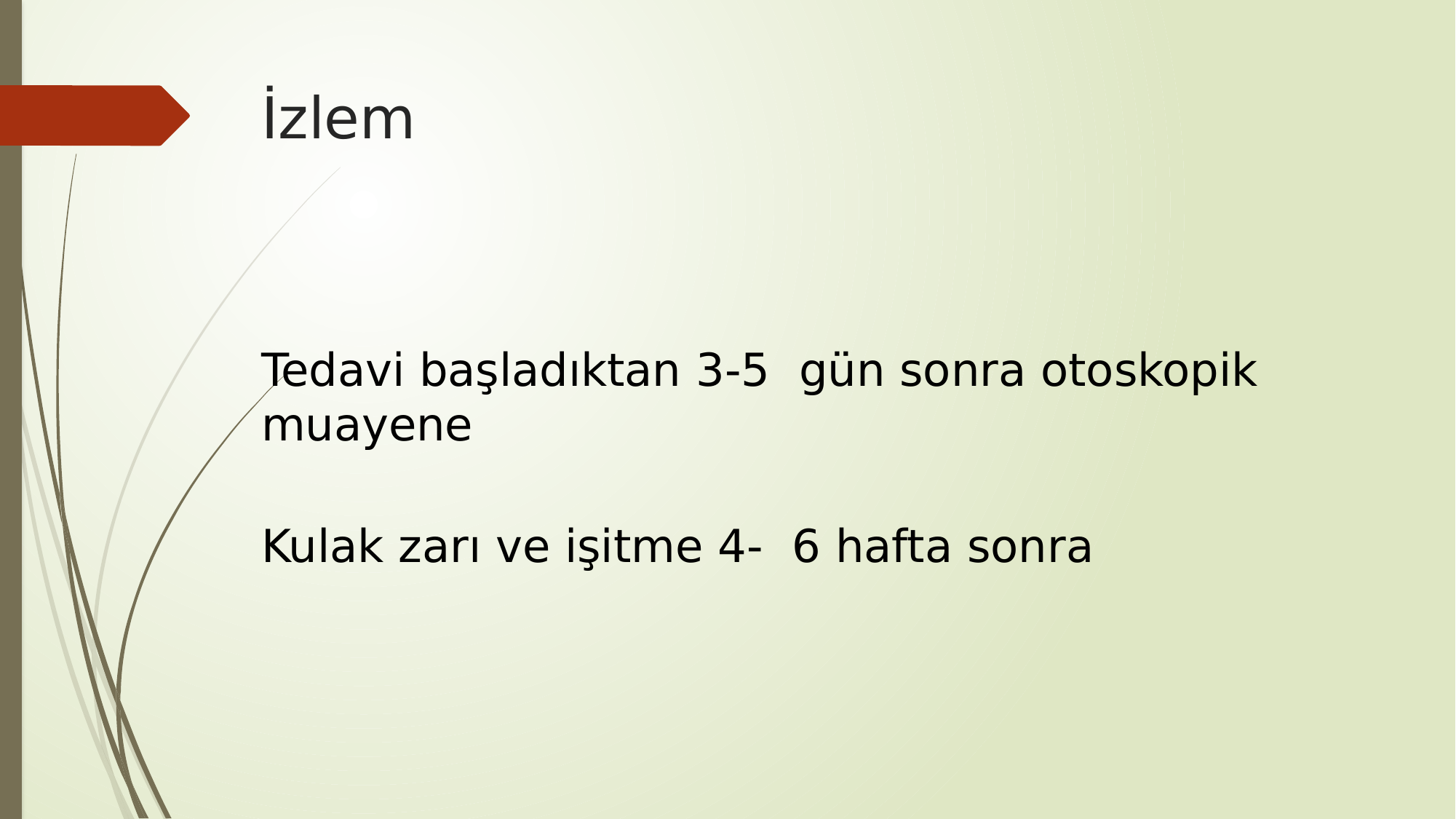

# İzlem
Tedavi başladıktan 3-5  gün sonra otoskopik  muayene

Kulak zarı ve işitme 4-  6 hafta sonra